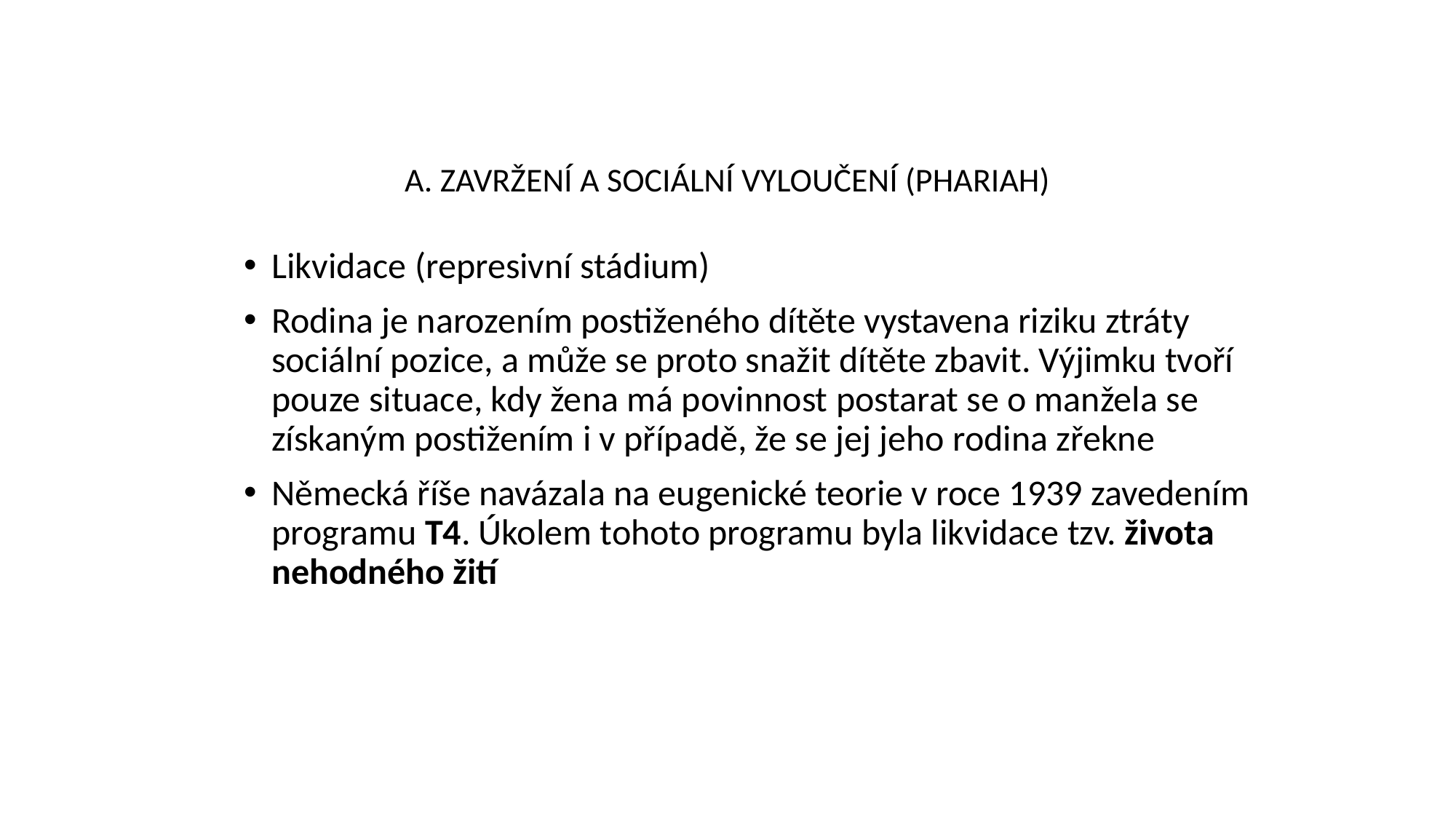

# A. zavržení a sociální vyloučení (phariah)
Likvidace (represivní stádium)
Rodina je narozením postiženého dítěte vystavena riziku ztráty sociální pozice, a může se proto snažit dítěte zbavit. Výjimku tvoří pouze situace, kdy žena má povinnost postarat se o manžela se získaným postižením i v případě, že se jej jeho rodina zřekne
Německá říše navázala na eugenické teorie v roce 1939 zavedením programu T4. Úkolem tohoto programu byla likvidace tzv. života nehodného žití